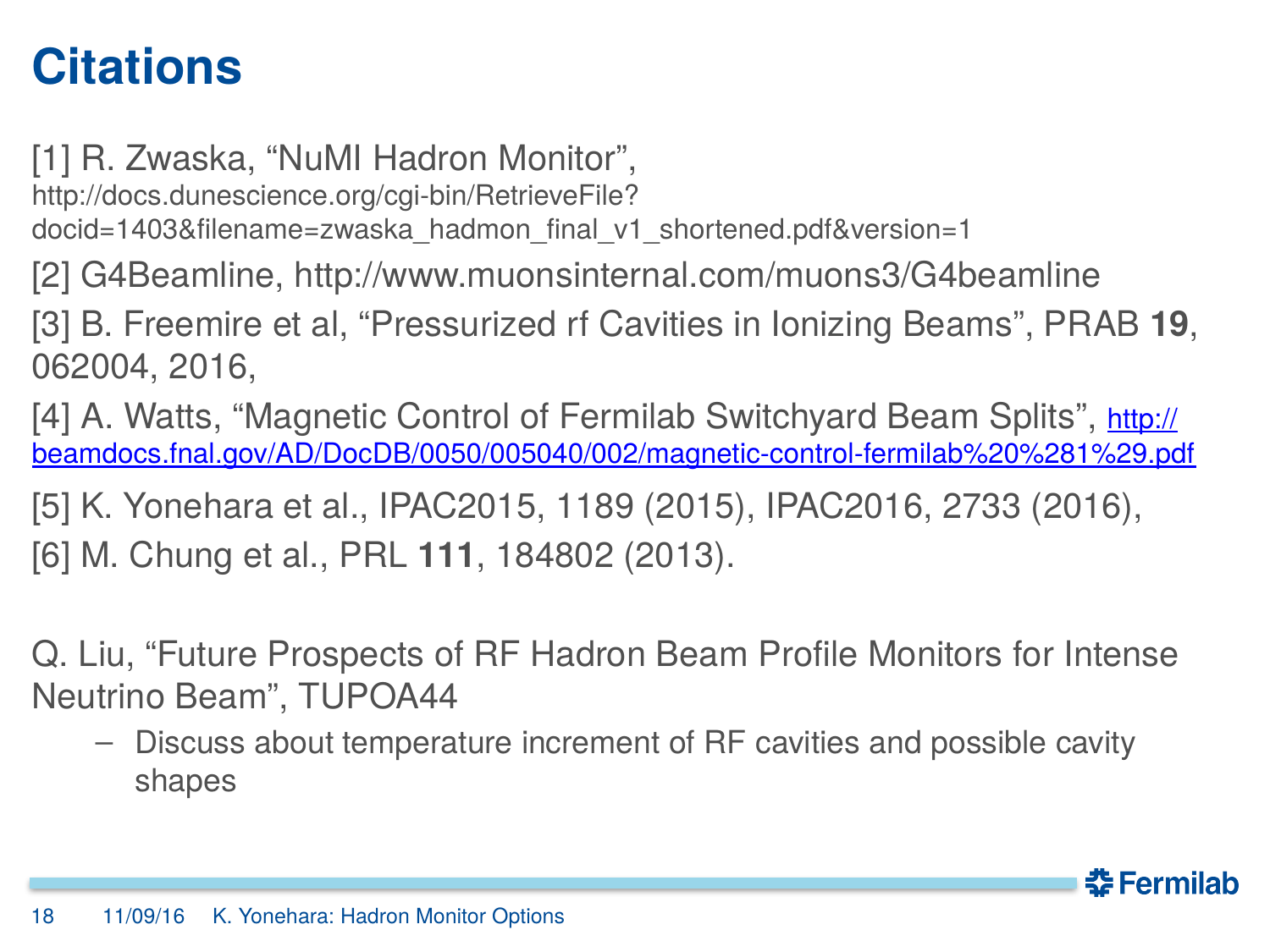

# Citations
[1] R. Zwaska, “NuMI Hadron Monitor”, http://docs.dunescience.org/cgi-bin/RetrieveFile?docid=1403&filename=zwaska_hadmon_final_v1_shortened.pdf&version=1
[2] G4Beamline, http://www.muonsinternal.com/muons3/G4beamline
[3] B. Freemire et al, “Pressurized rf Cavities in Ionizing Beams”, PRAB 19, 062004, 2016,
[4] A. Watts, “Magnetic Control of Fermilab Switchyard Beam Splits”, http://beamdocs.fnal.gov/AD/DocDB/0050/005040/002/magnetic-control-fermilab%20%281%29.pdf
[5] K. Yonehara et al., IPAC2015, 1189 (2015), IPAC2016, 2733 (2016),
[6] M. Chung et al., PRL 111, 184802 (2013).

Q. Liu, “Future Prospects of RF Hadron Beam Profile Monitors for Intense Neutrino Beam”, TUPOA44
Discuss about temperature increment of RF cavities and possible cavity shapes
18
11/09/16
K. Yonehara: Hadron Monitor Options